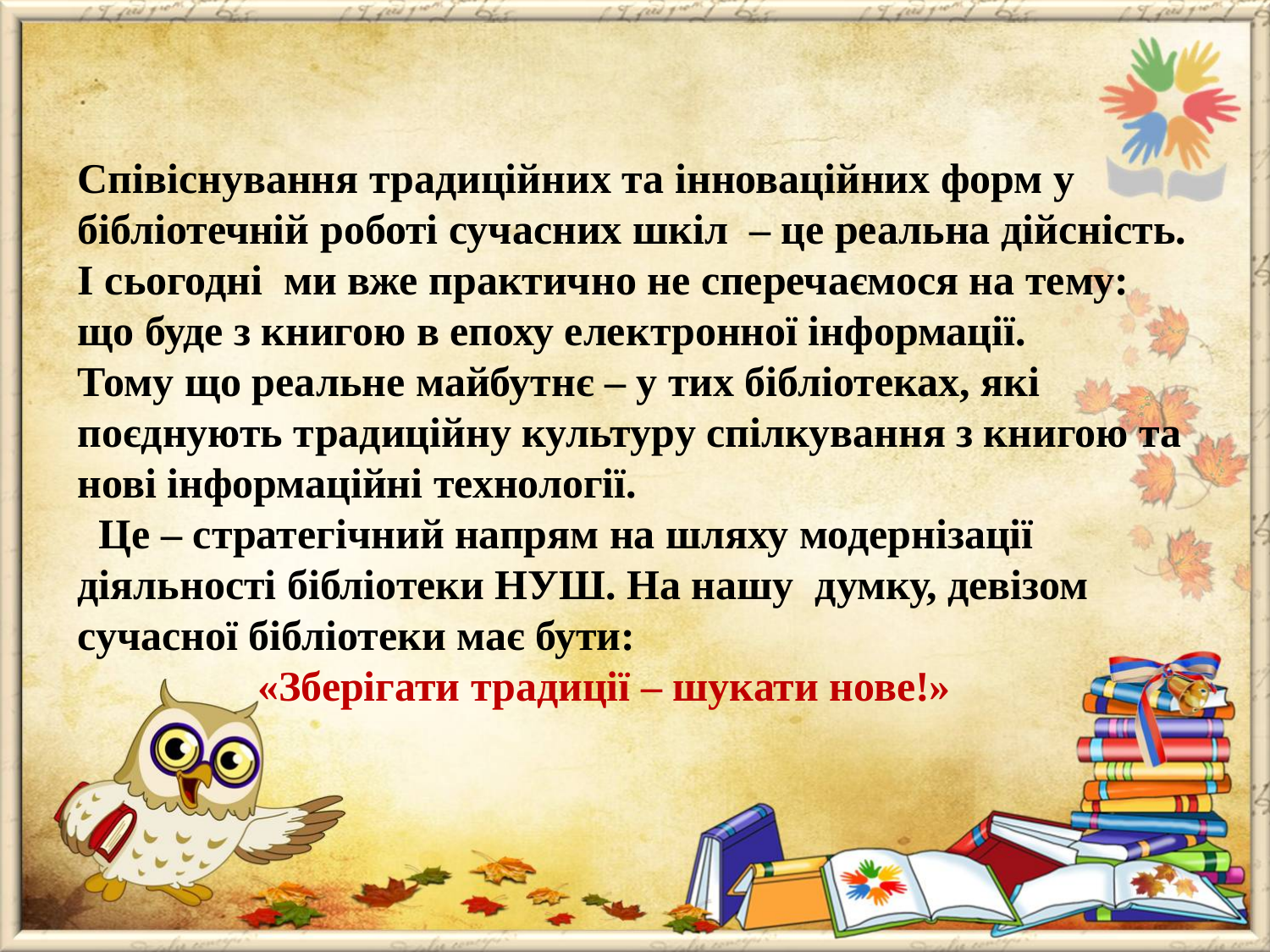

# Співіснування традиційних та інноваційних форм у  бібліотечній роботі сучасних шкіл  – це реальна дійсність. І сьогодні  ми вже практично не сперечаємося на тему: що буде з книгою в епоху електронної інформації. Тому що реальне майбутнє – у тих бібліотеках, які поєднують традиційну культуру спілкування з книгою та нові інформаційні технології. Це – стратегічний напрям на шляху модернізації діяльності бібліотеки НУШ. На нашу  думку, девізом сучасної бібліотеки має бути: «Зберігати традиції – шукати нове!»